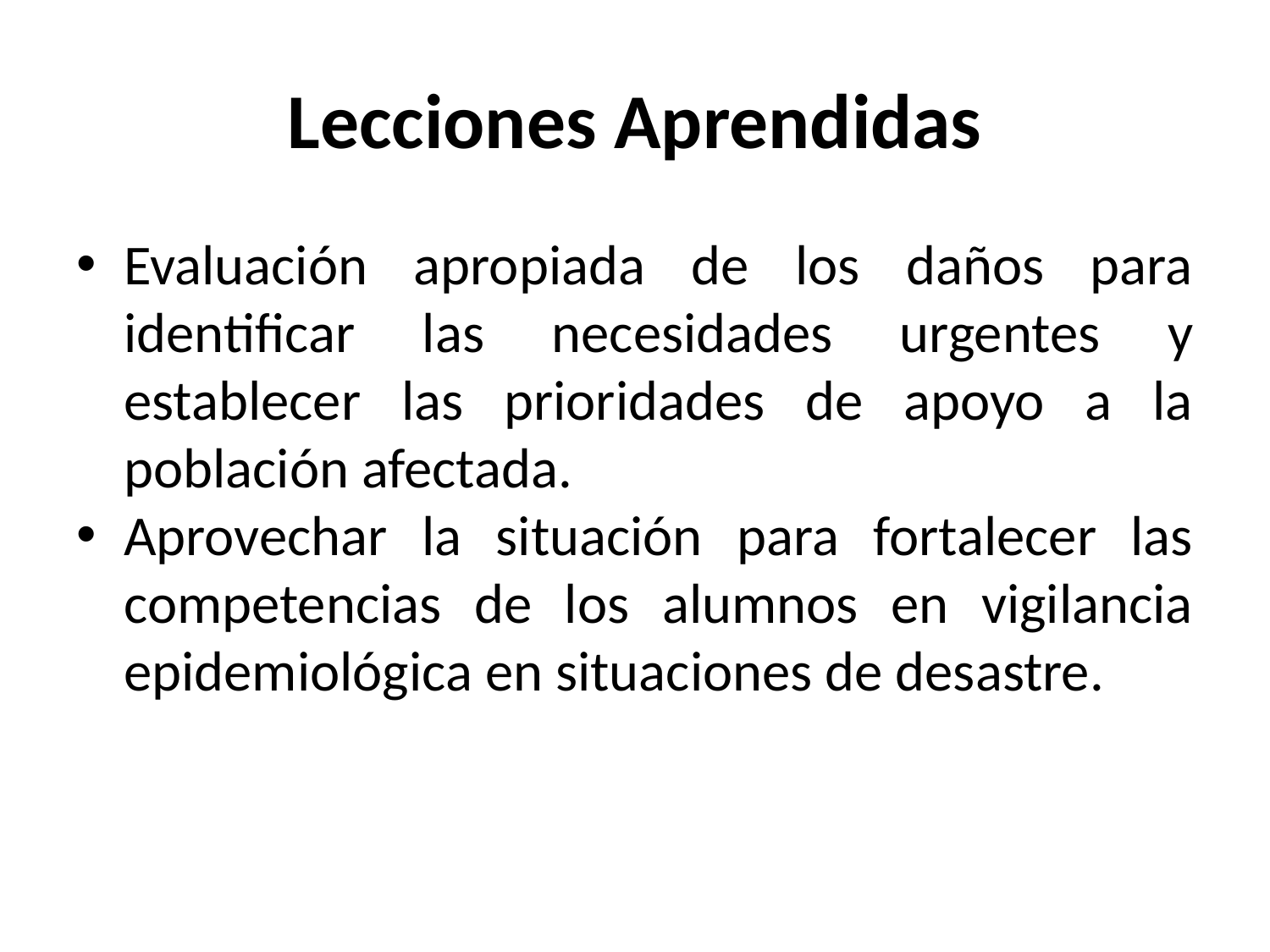

# Lecciones Aprendidas
Evaluación apropiada de los daños para identificar las necesidades urgentes y establecer las prioridades de apoyo a la población afectada.
Aprovechar la situación para fortalecer las competencias de los alumnos en vigilancia epidemiológica en situaciones de desastre.